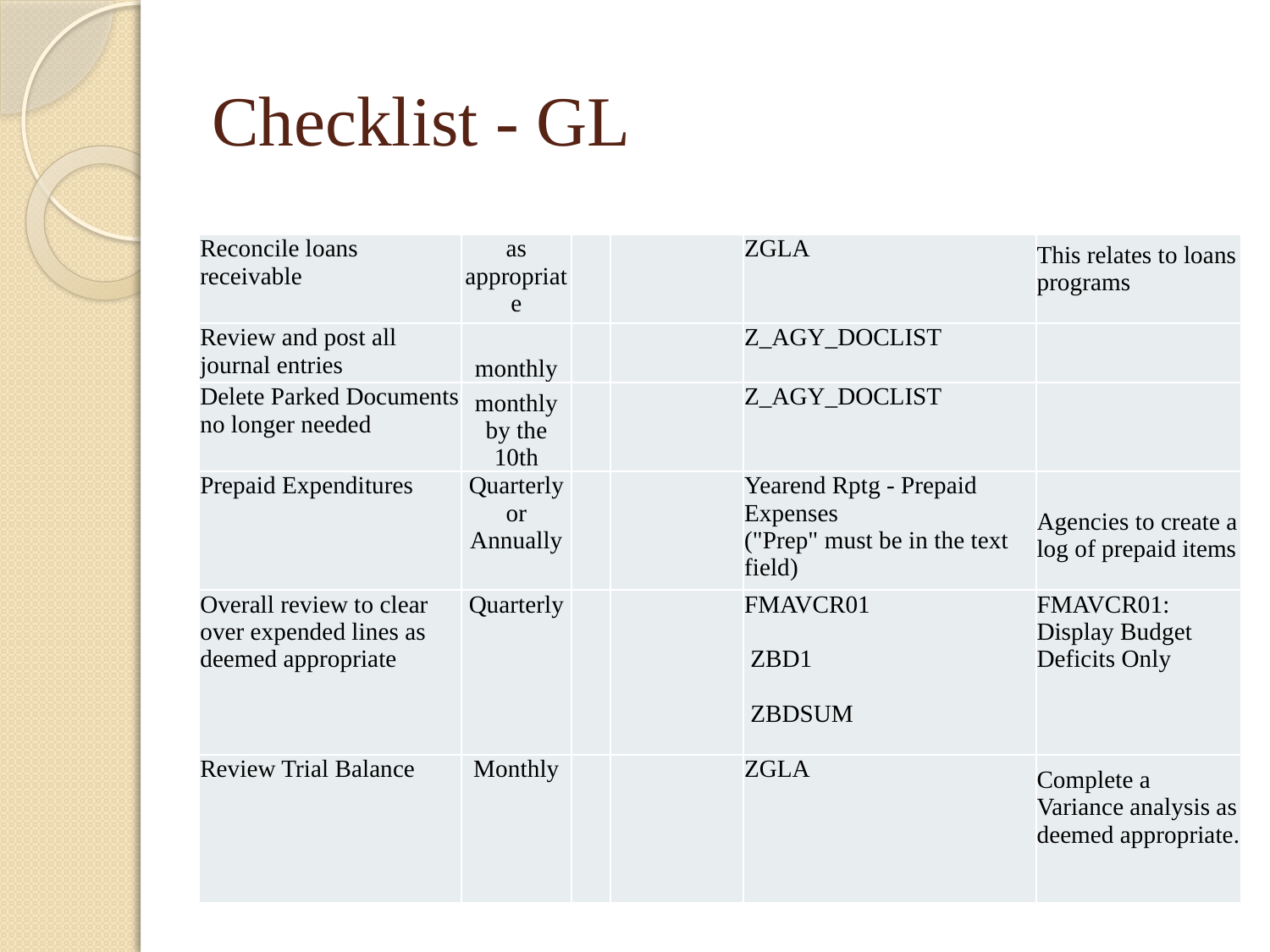

# Checklist - GL
| Reconcile loans receivable | as appropriate |  |  | ZGLA | This relates to loans programs |
| --- | --- | --- | --- | --- | --- |
| Review and post all journal entries | monthly |  |  | Z\_AGY\_DOCLIST |  |
| Delete Parked Documents no longer needed | monthly by the 10th |  |  | Z\_AGY\_DOCLIST |  |
| Prepaid Expenditures | Quarterly or Annually |  |  | Yearend Rptg - Prepaid Expenses ("Prep" must be in the text field) | Agencies to create a log of prepaid items |
| Overall review to clear over expended lines as deemed appropriate | Quarterly |  |  | FMAVCR01 ZBD1 ZBDSUM | FMAVCR01: Display Budget Deficits Only |
| Review Trial Balance | Monthly |  |  | ZGLA | Complete a Variance analysis as deemed appropriate. |